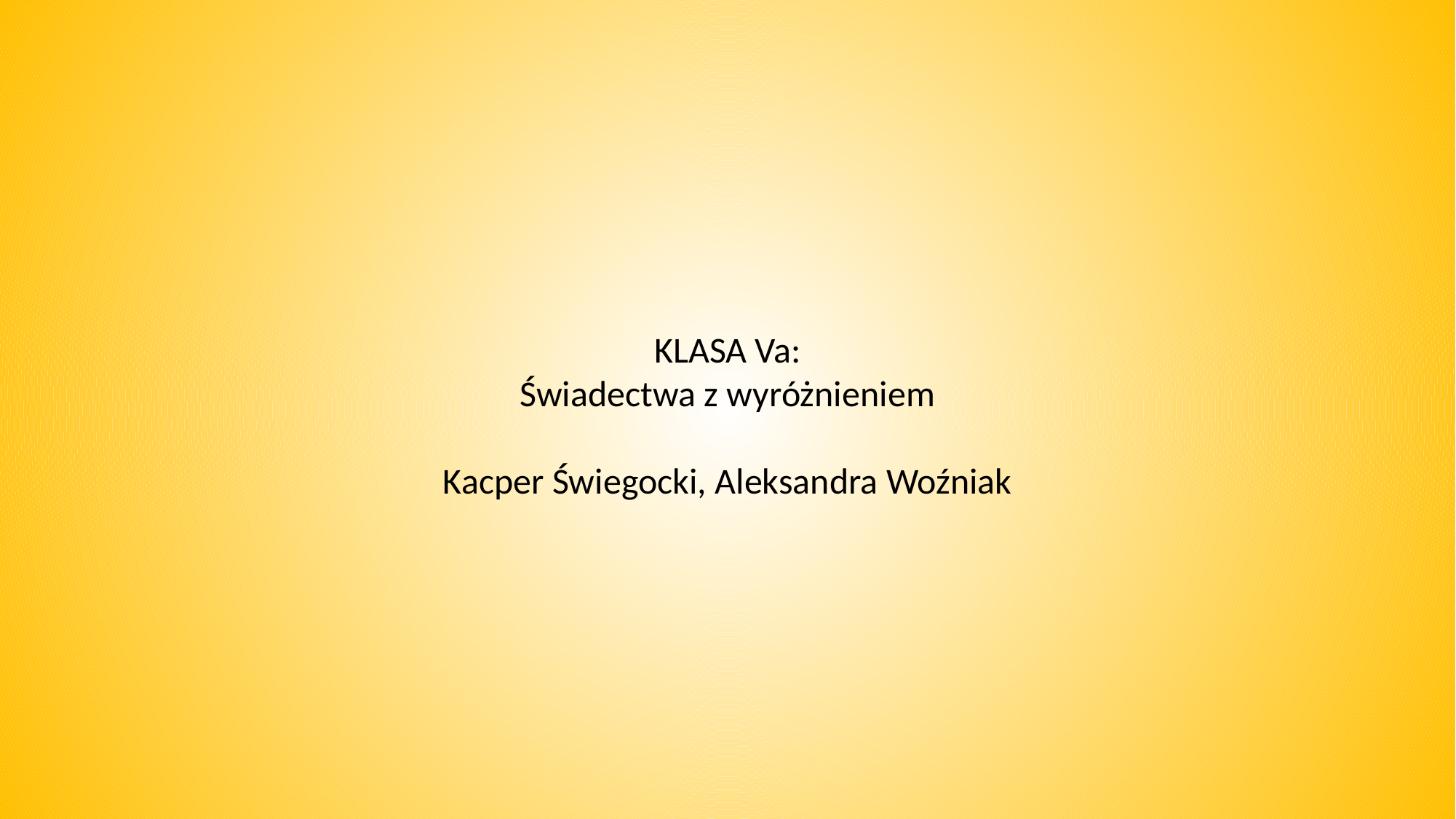

KLASA Va:
Świadectwa z wyróżnieniem

Kacper Świegocki, Aleksandra Woźniak